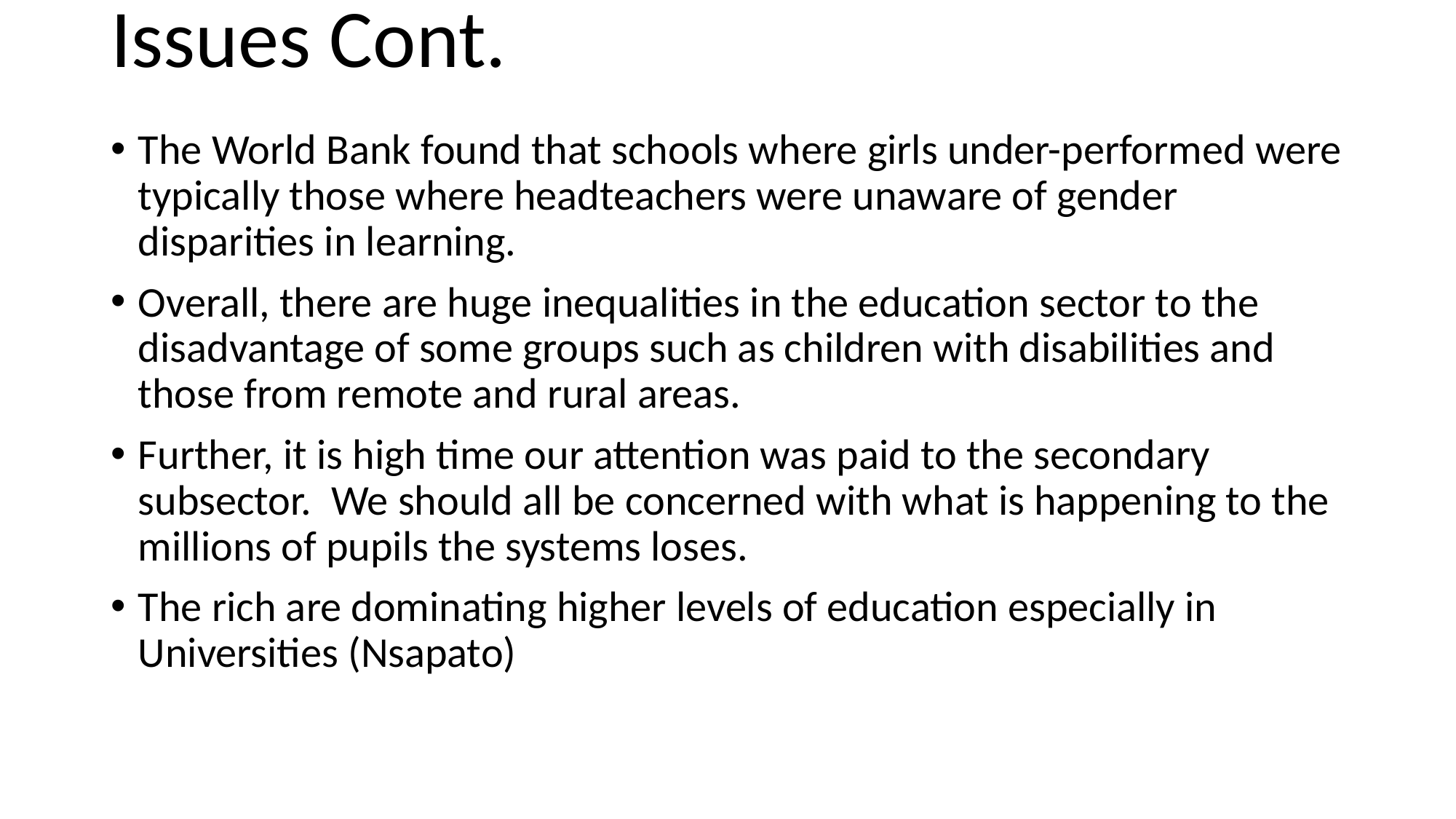

# Issues Cont.
The World Bank found that schools where girls under-performed were typically those where headteachers were unaware of gender disparities in learning.
Overall, there are huge inequalities in the education sector to the disadvantage of some groups such as children with disabilities and those from remote and rural areas.
Further, it is high time our attention was paid to the secondary subsector.  We should all be concerned with what is happening to the millions of pupils the systems loses.
The rich are dominating higher levels of education especially in Universities (Nsapato)